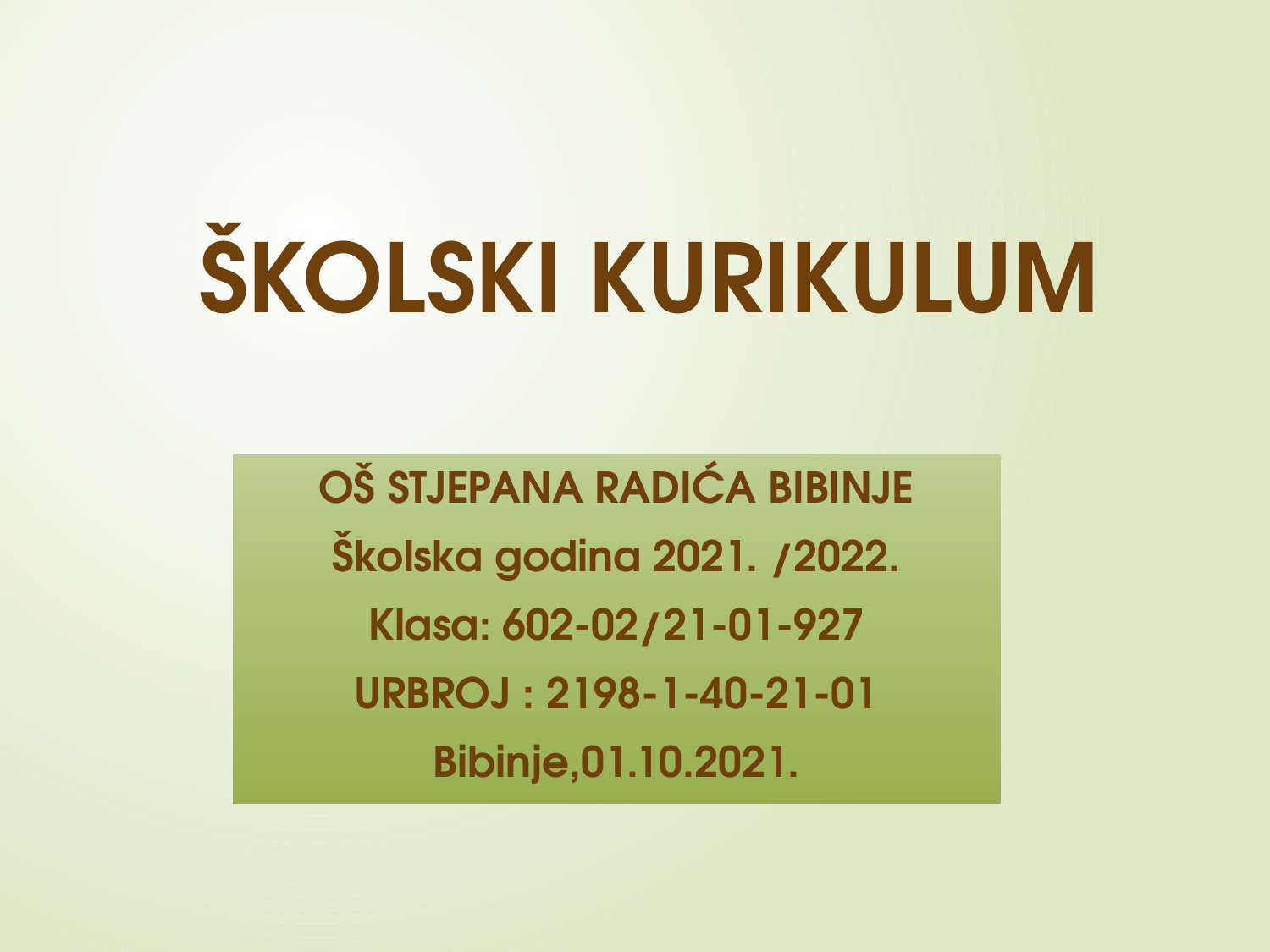

ŠKOLSKI KURIKULUM
OŠ STJEPANA RADIĆA BIBINJE
Školska godina 2021. /2022.
Klasa: 602-02/21-01-927
URBROJ : 2198-1-40-21-01
Bibinje,01.10.2021.